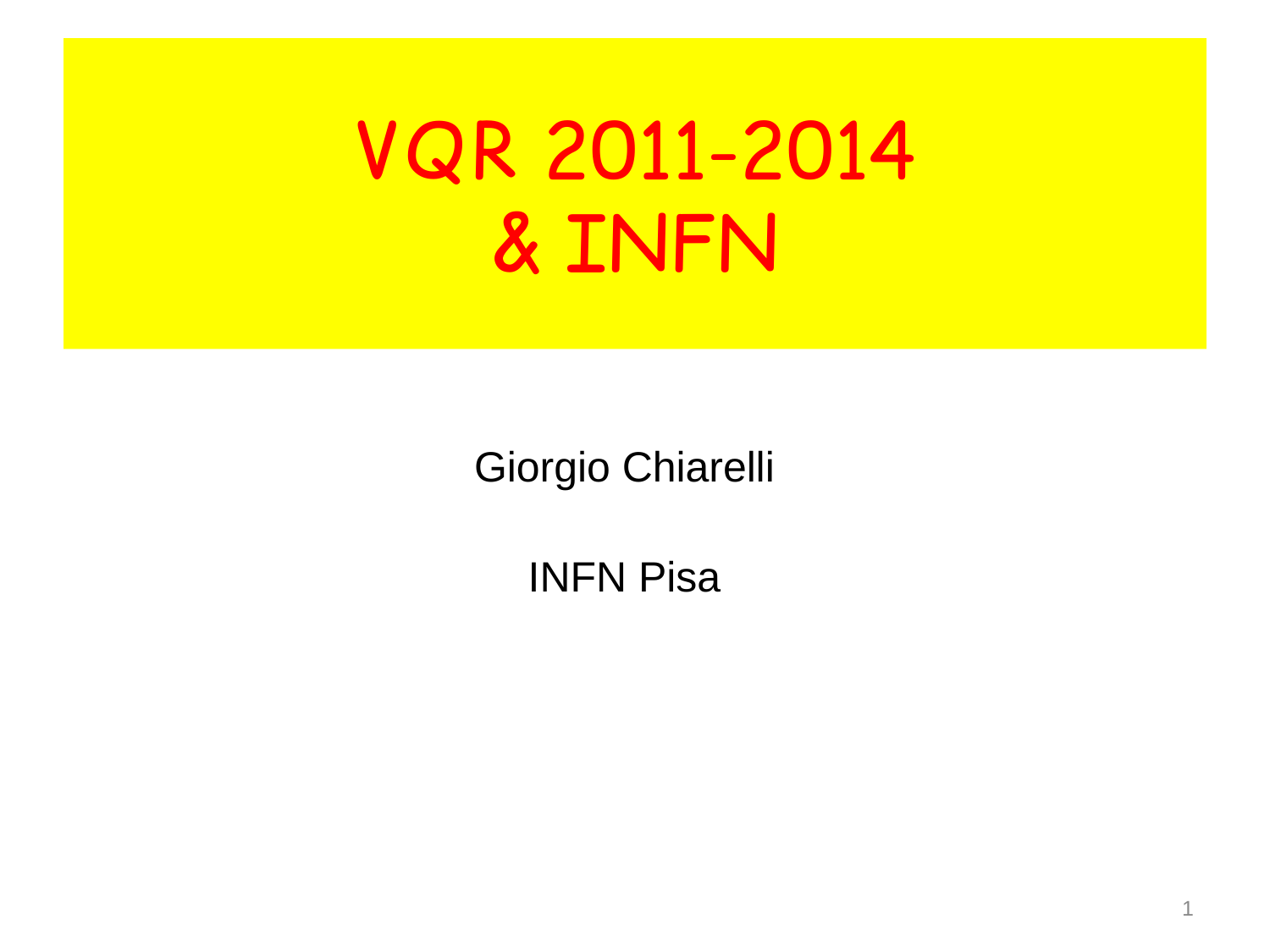

# VQR 2011-2014 & INFN
Giorgio Chiarelli
INFN Pisa
1